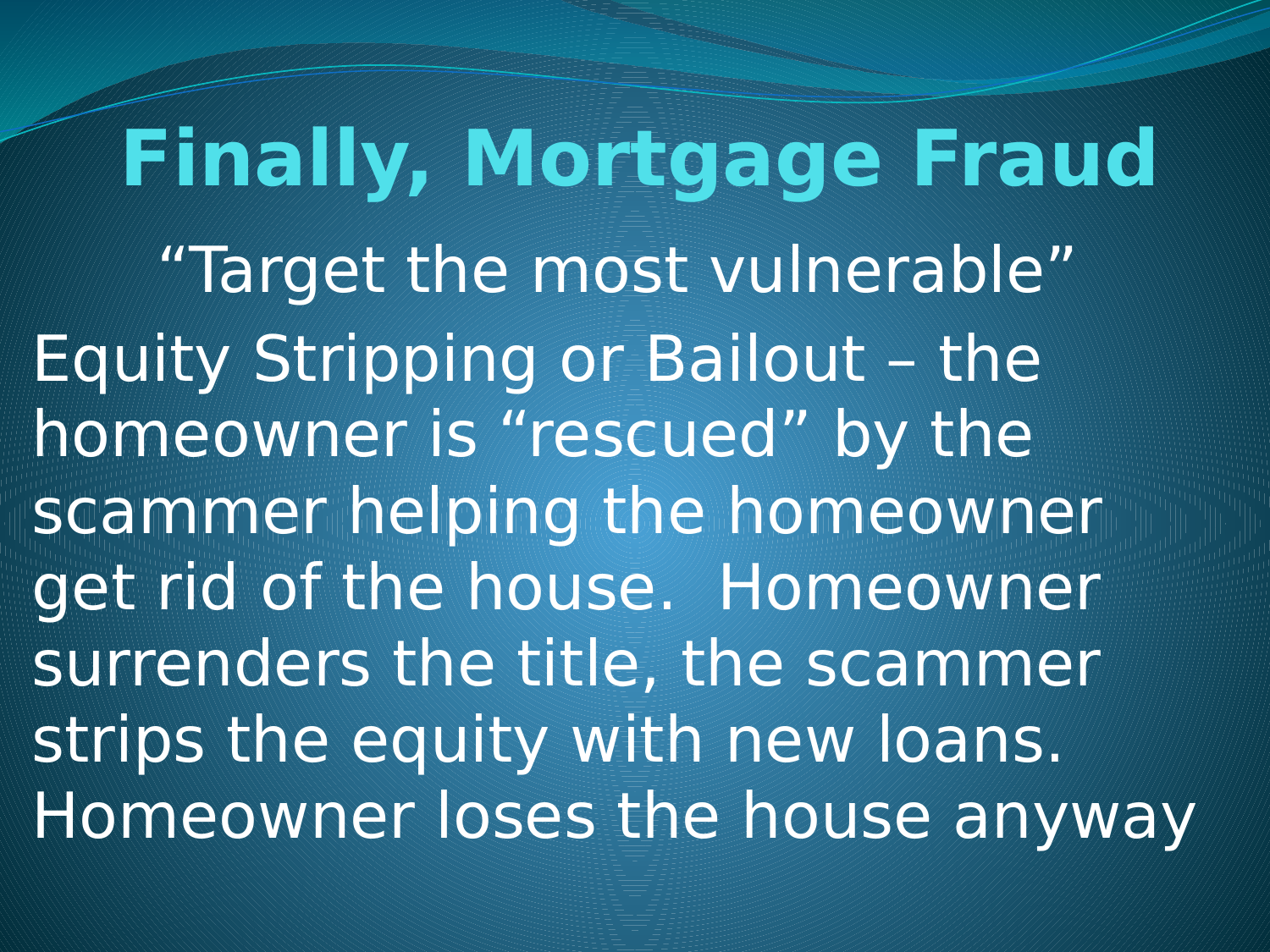

# Finally, Mortgage Fraud
“Target the most vulnerable”
Equity Stripping or Bailout – the homeowner is “rescued” by the scammer helping the homeowner get rid of the house.  Homeowner surrenders the title, the scammer strips the equity with new loans.  Homeowner loses the house anyway